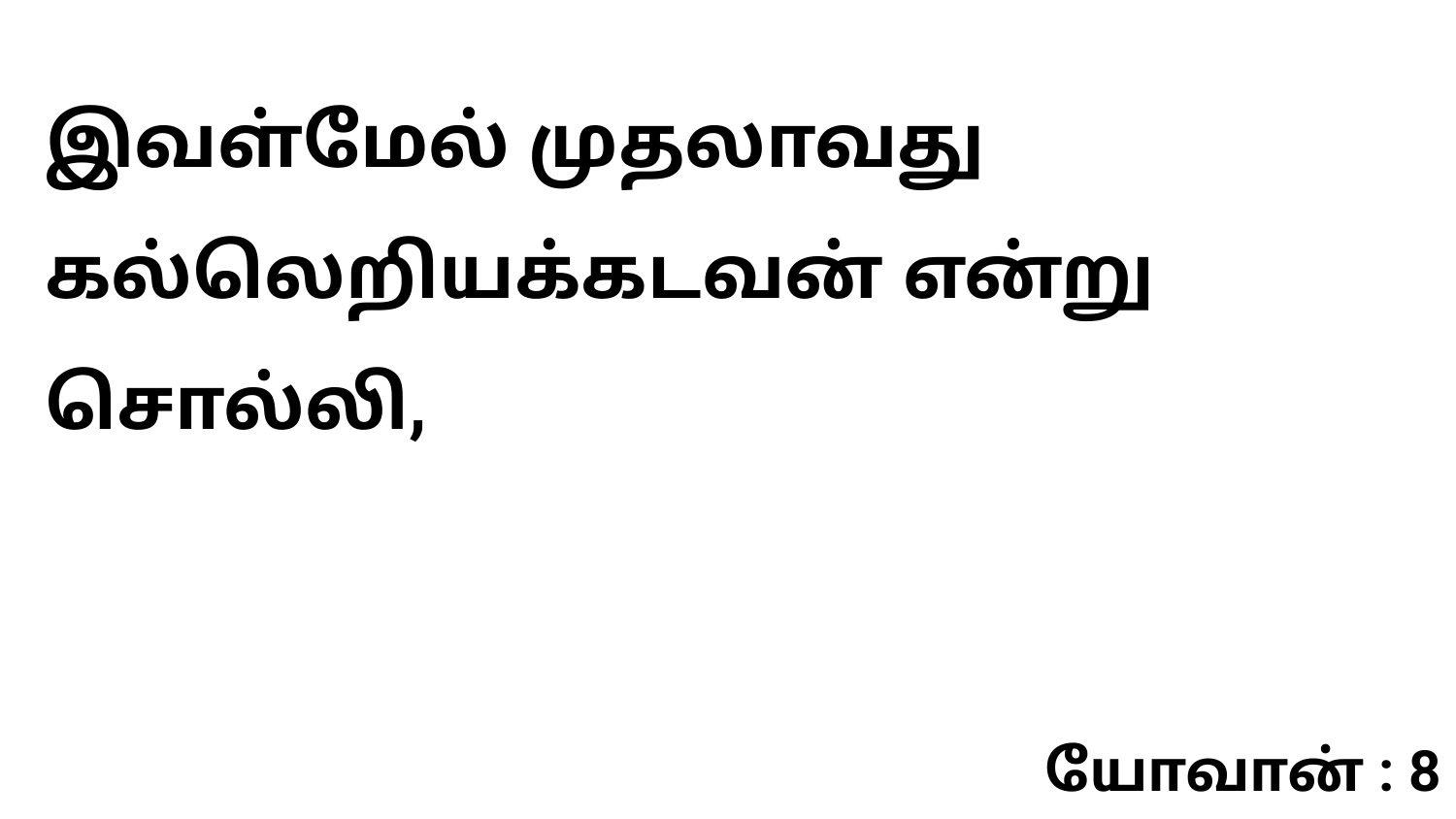

இவள்மேல் முதலாவது கல்லெறியக்கடவன் என்று சொல்லி,
யோவான் : 8